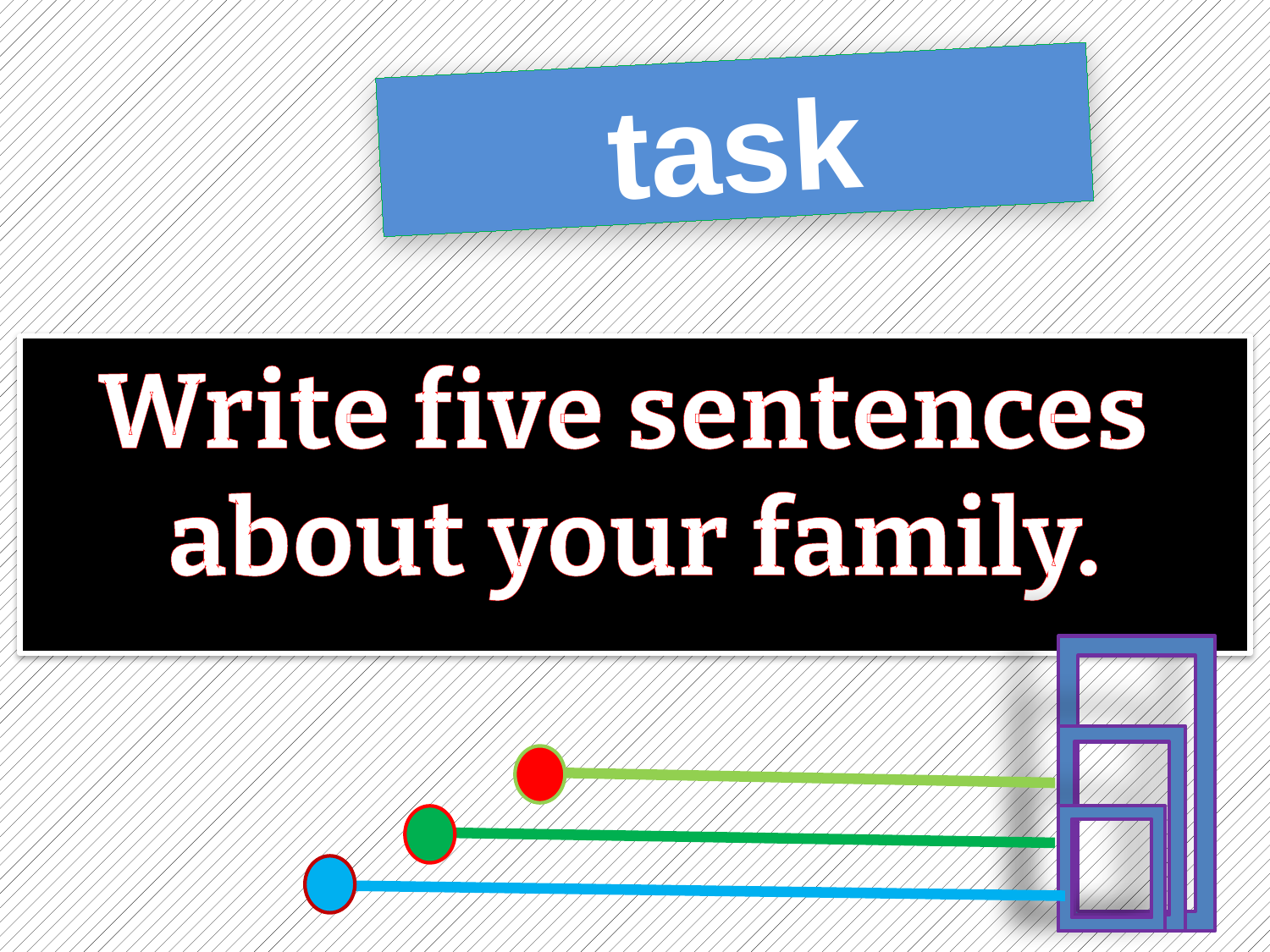

task
Write five sentences
about your family.